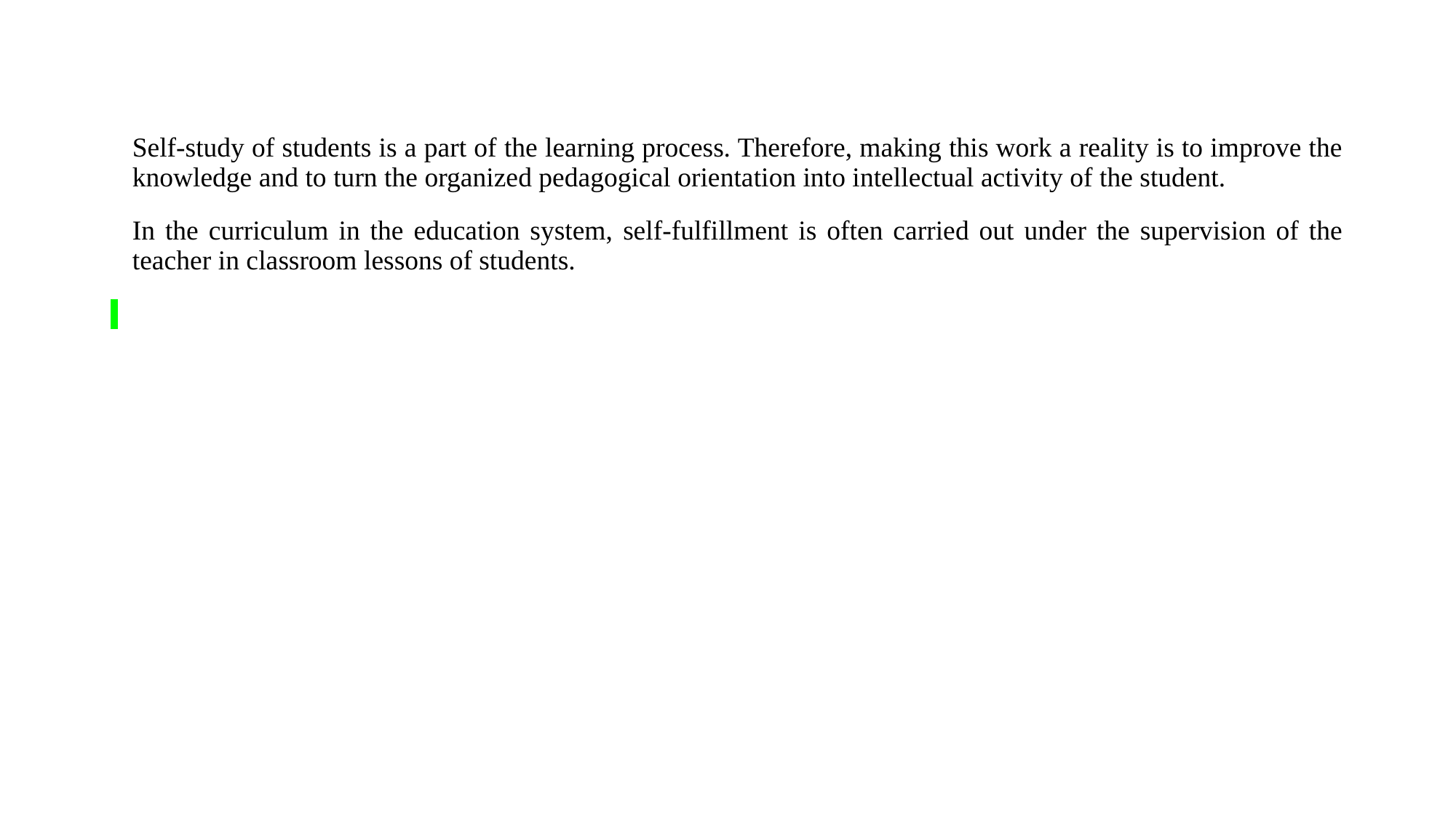

Self-study of students is a part of the learning process. Therefore, making this work a reality is to improve the knowledge and to turn the organized pedagogical orientation into intellectual activity of the student.
In the curriculum in the education system, self-fulfillment is often carried out under the supervision of the teacher in classroom lessons of students.